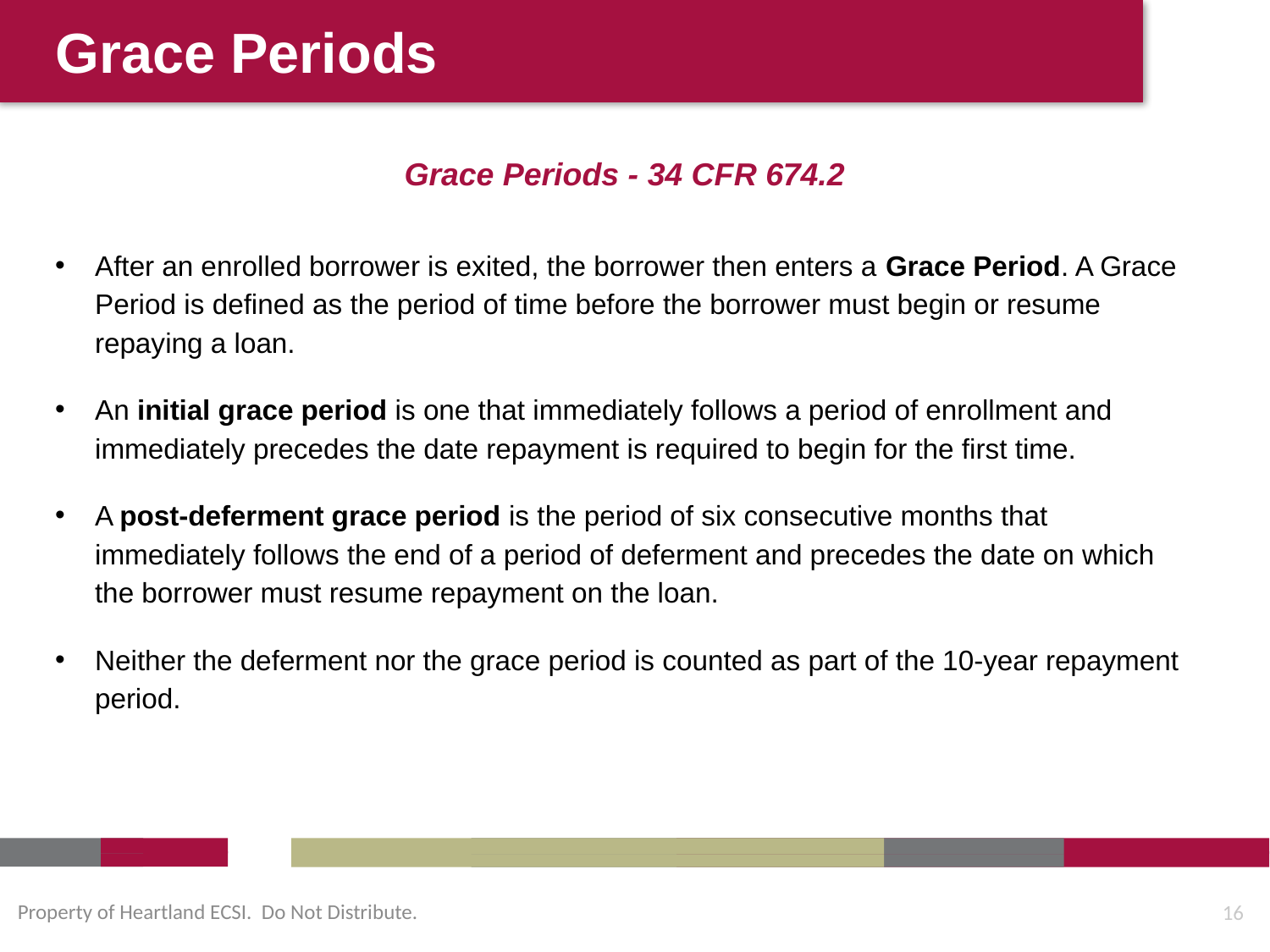

Grace Periods
Grace Periods - 34 CFR 674.2

After an enrolled borrower is exited, the borrower then enters a Grace Period. A Grace Period is defined as the period of time before the borrower must begin or resume repaying a loan.

An initial grace period is one that immediately follows a period of enrollment and immediately precedes the date repayment is required to begin for the first time.

A post-deferment grace period is the period of six consecutive months that immediately follows the end of a period of deferment and precedes the date on which the borrower must resume repayment on the loan.

Neither the deferment nor the grace period is counted as part of the 10-year repayment period.

Property of Heartland ECSI.  Do Not Distribute.
16